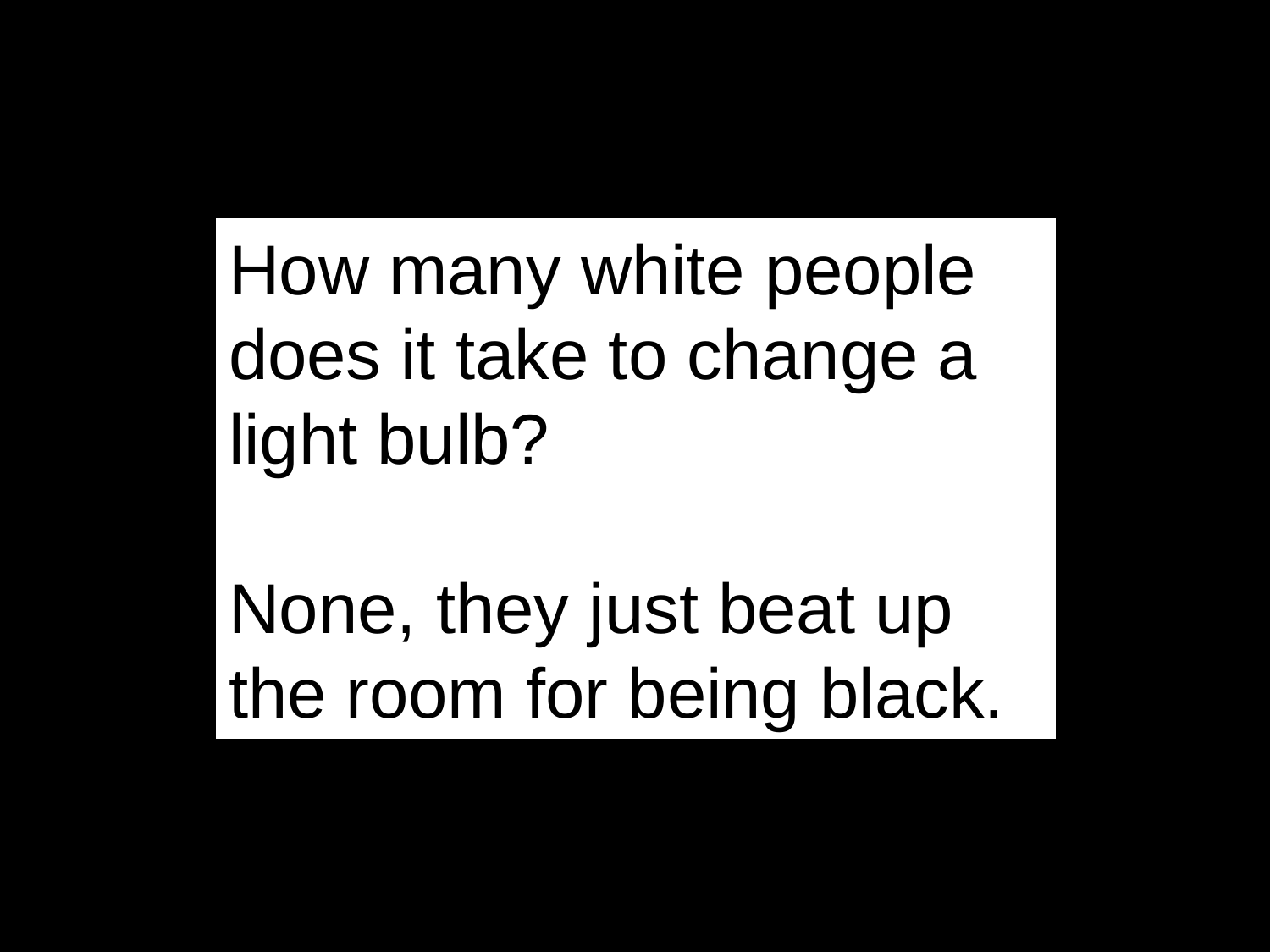

How many white people does it take to change a light bulb?

None, they just beat up the room for being black.